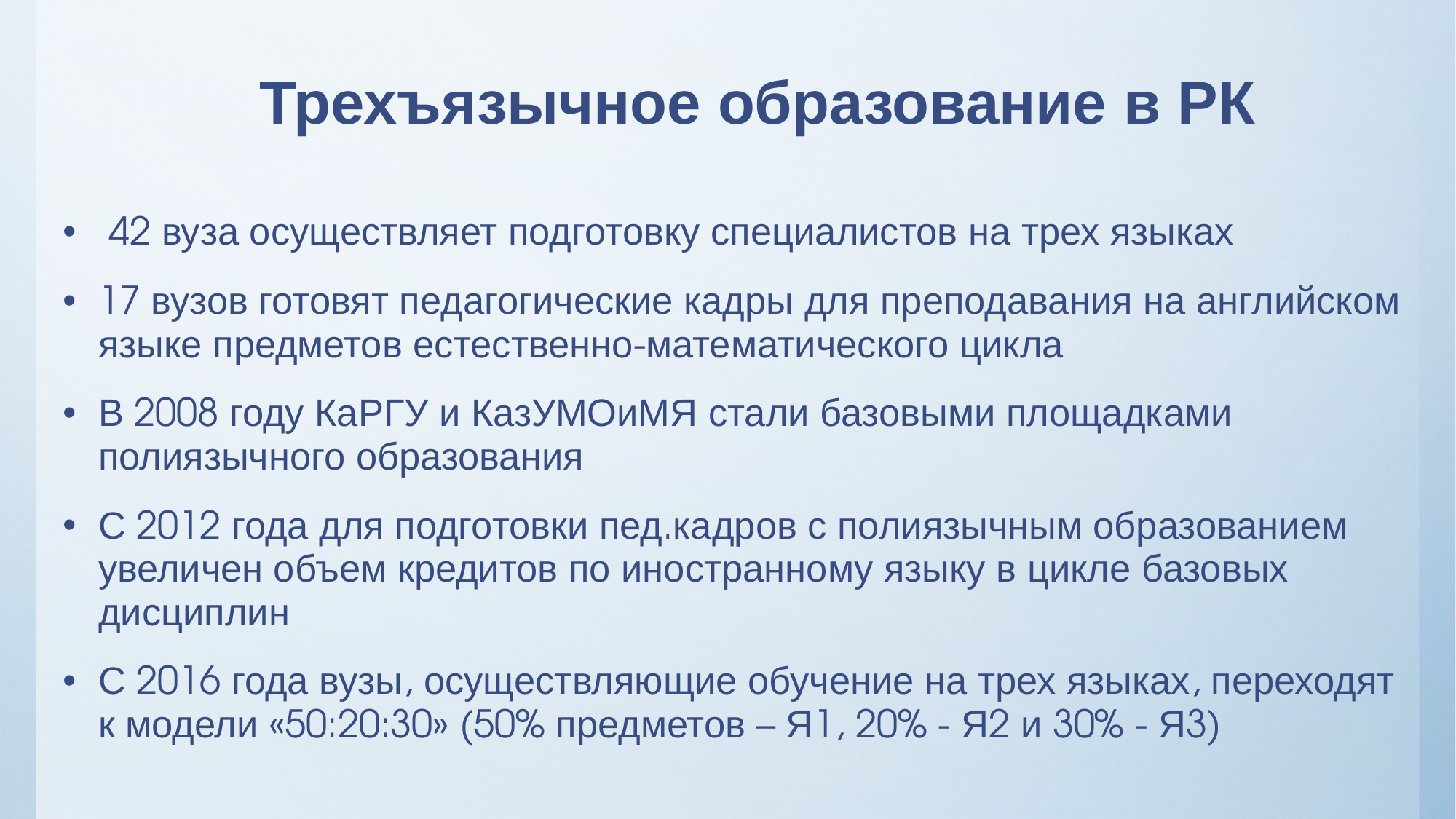

# Трехъязычное образование в РК
 42 вуза осуществляет подготовку специалистов на трех языках
17 вузов готовят педагогические кадры для преподавания на английском языке предметов естественно-математического цикла
В 2008 году КаРГУ и КазУМОиМЯ стали базовыми площадками полиязычного образования
С 2012 года для подготовки пед.кадров с полиязычным образованием увеличен объем кредитов по иностранному языку в цикле базовых дисциплин
С 2016 года вузы, осуществляющие обучение на трех языках, переходят к модели «50:20:30» (50% предметов – Я1, 20% - Я2 и 30% - Я3)